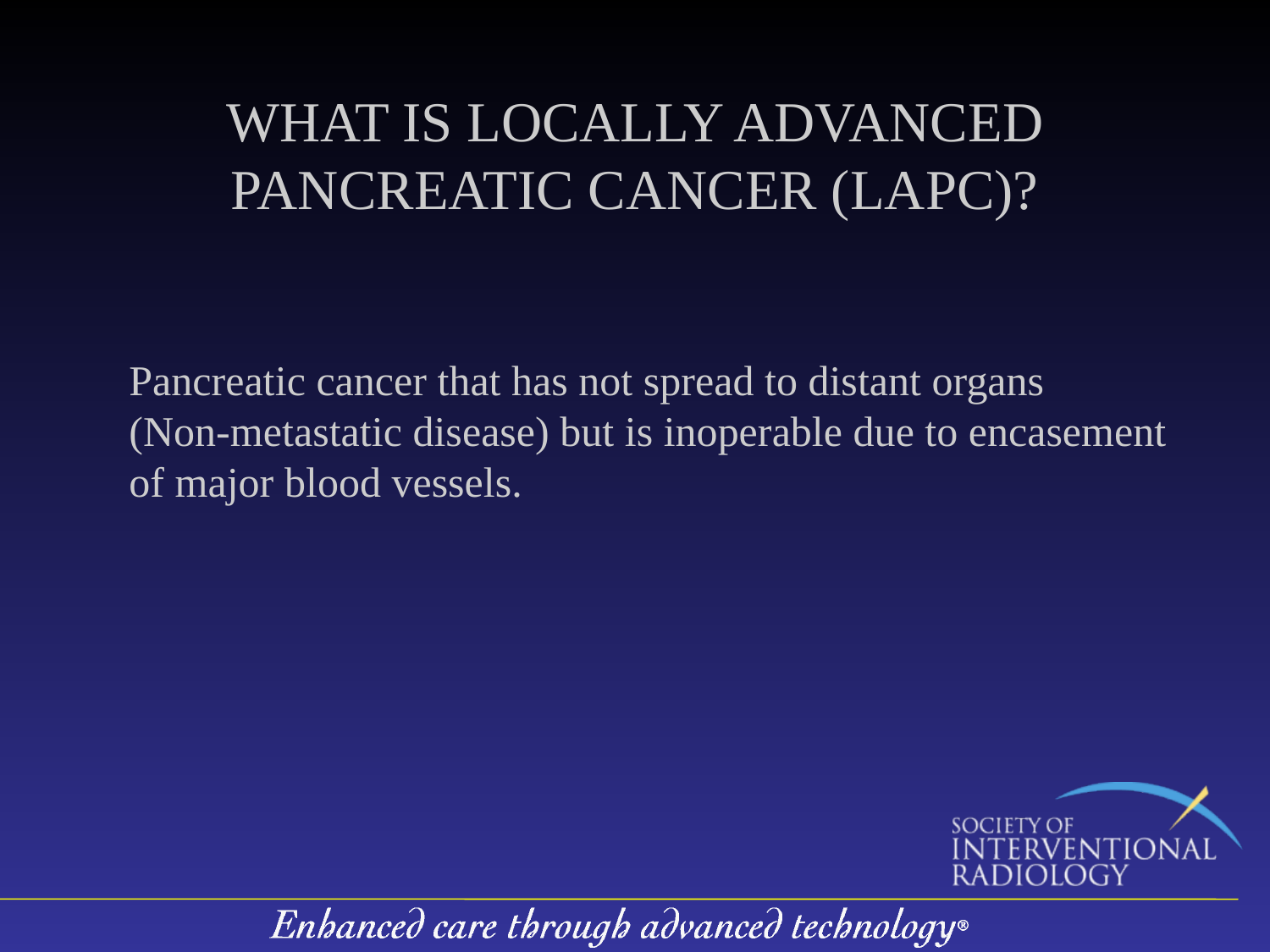

# WHAT IS LOCALLY ADVANCED PANCREATIC CANCER (LAPC)?

Pancreatic cancer that has not spread to distant organs       (Non-metastatic disease) but is inoperable due to encasement of major blood vessels.